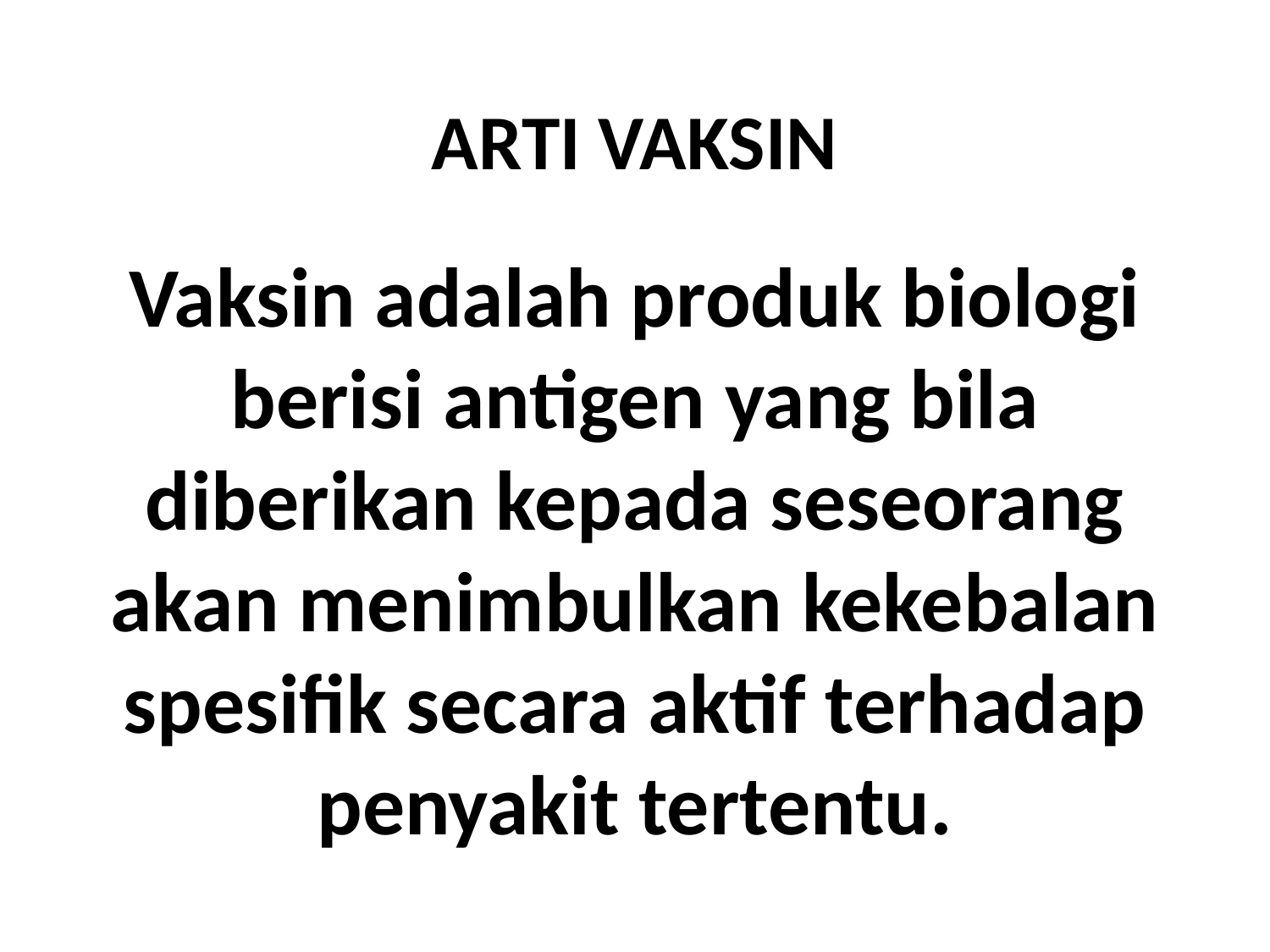

# ARTI VAKSIN
Vaksin adalah produk biologi berisi antigen yang bila diberikan kepada seseorang akan menimbulkan kekebalan spesifik secara aktif terhadap penyakit tertentu.